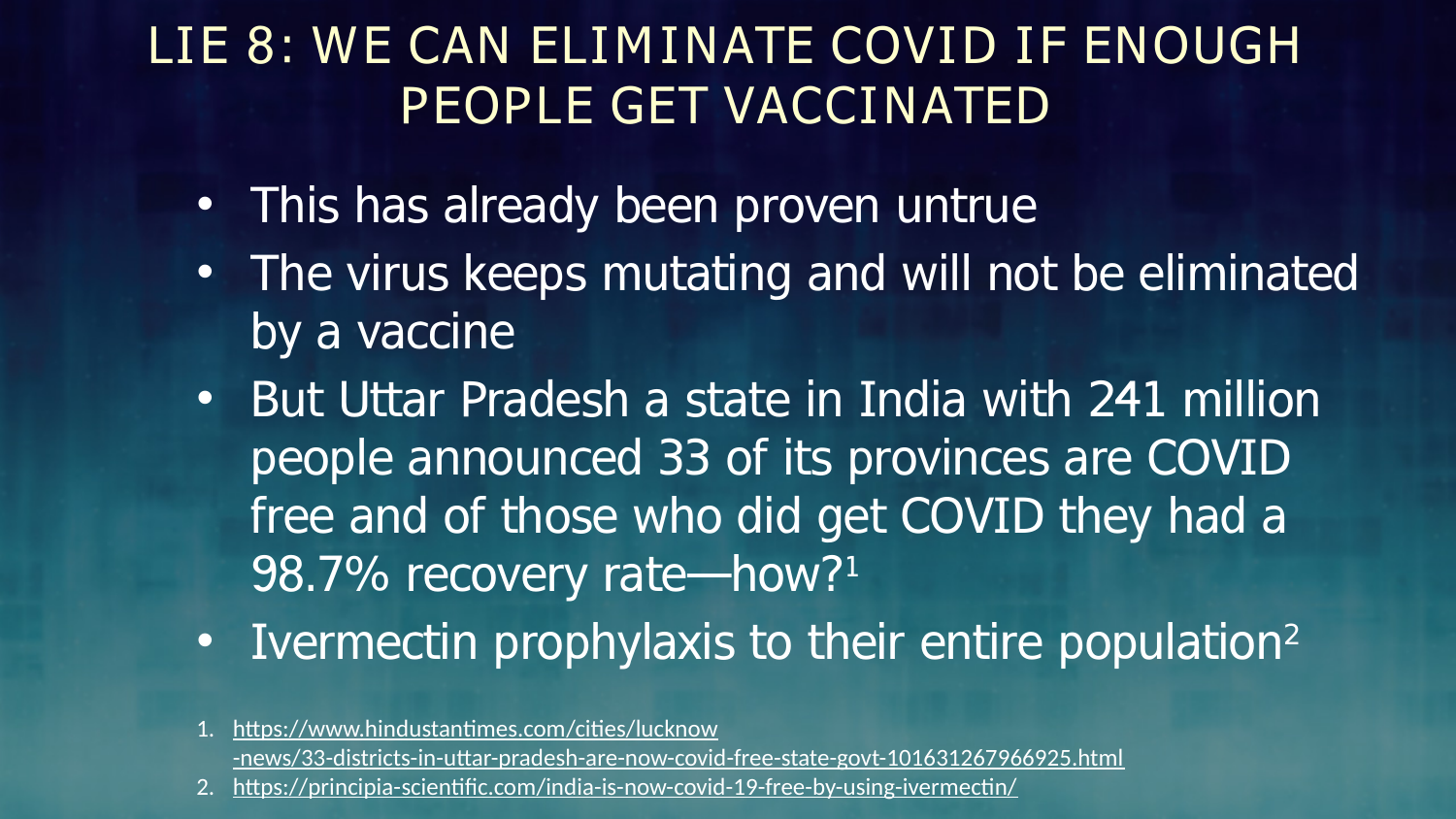

# Lie 8: We Can Eliminate COVID if Enough People Get Vaccinated
This has already been proven untrue
The virus keeps mutating and will not be eliminated by a vaccine
But Uttar Pradesh a state in India with 241 million people announced 33 of its provinces are COVID free and of those who did get COVID they had a 98.7% recovery rate—how?1
Ivermectin prophylaxis to their entire population2
https://www.hindustantimes.com/cities/lucknow-news/33-districts-in-uttar-pradesh-are-now-covid-free-state-govt-101631267966925.html
https://principia-scientific.com/india-is-now-covid-19-free-by-using-ivermectin/